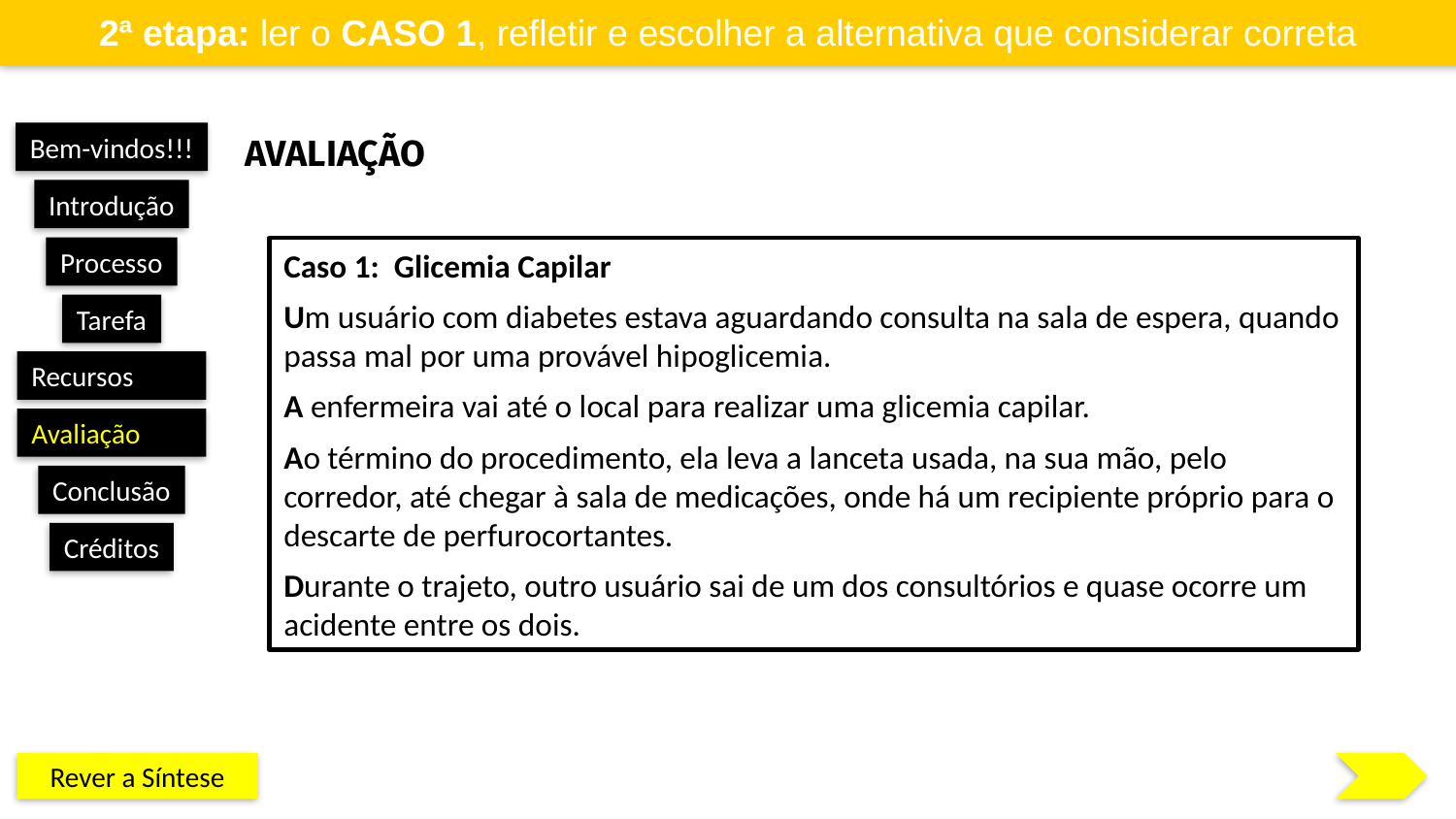

2ª etapa: ler o Caso 1, refletir e escolher a alternativa que considerar correta
Avaliação
Bem-vindos!!!
Introdução
Processo
Caso 1:  Glicemia Capilar
Um usuário com diabetes estava aguardando consulta na sala de espera, quando passa mal por uma provável hipoglicemia.
A enfermeira vai até o local para realizar uma glicemia capilar.
Ao término do procedimento, ela leva a lanceta usada, na sua mão, pelo corredor, até chegar à sala de medicações, onde há um recipiente próprio para o descarte de perfurocortantes.
Durante o trajeto, outro usuário sai de um dos consultórios e quase ocorre um acidente entre os dois.
Tarefa
Recursos
Avaliação
Conclusão
Créditos
Rever a Síntese